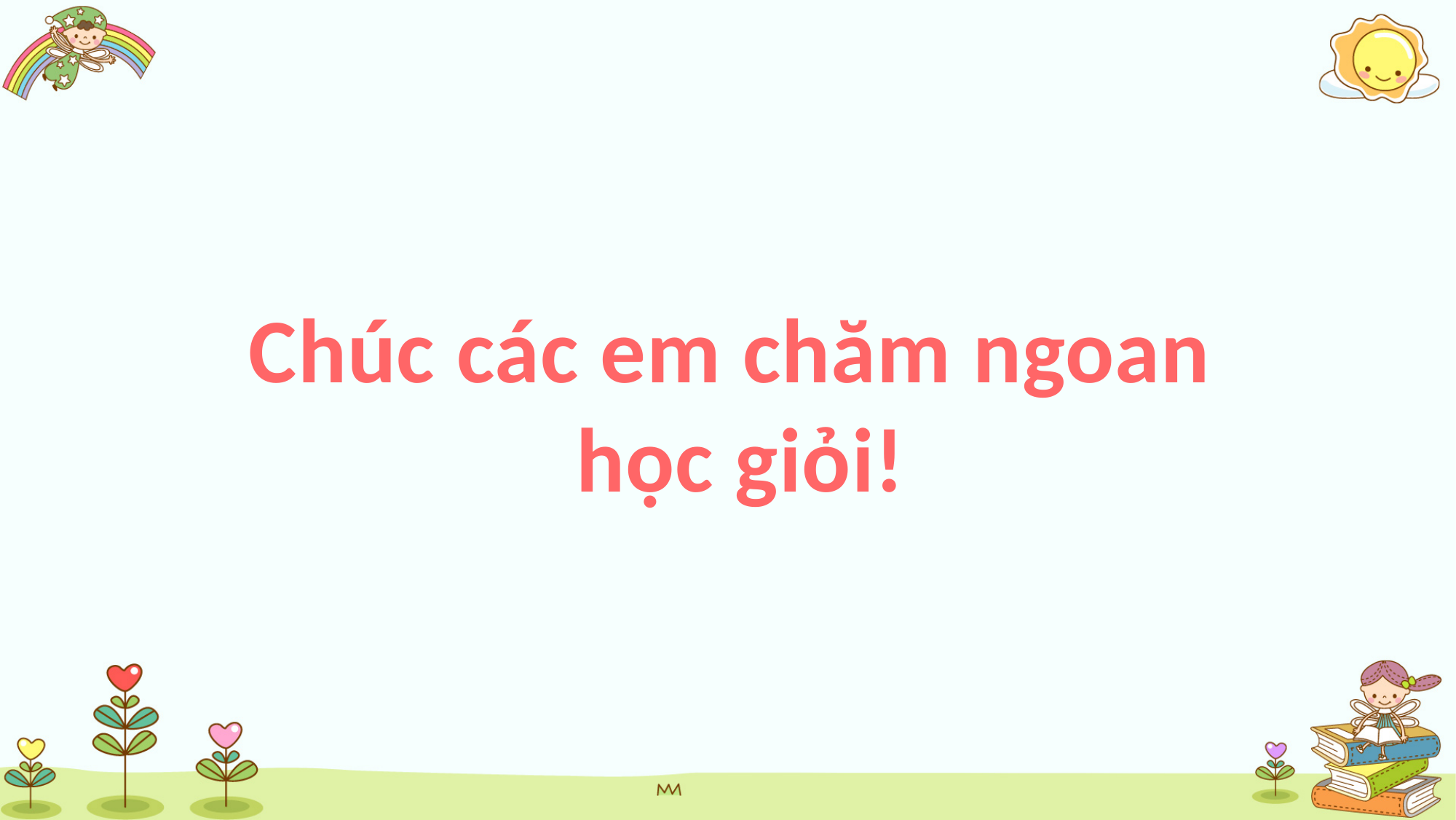

Chúc các em chăm ngoan
 học giỏi!